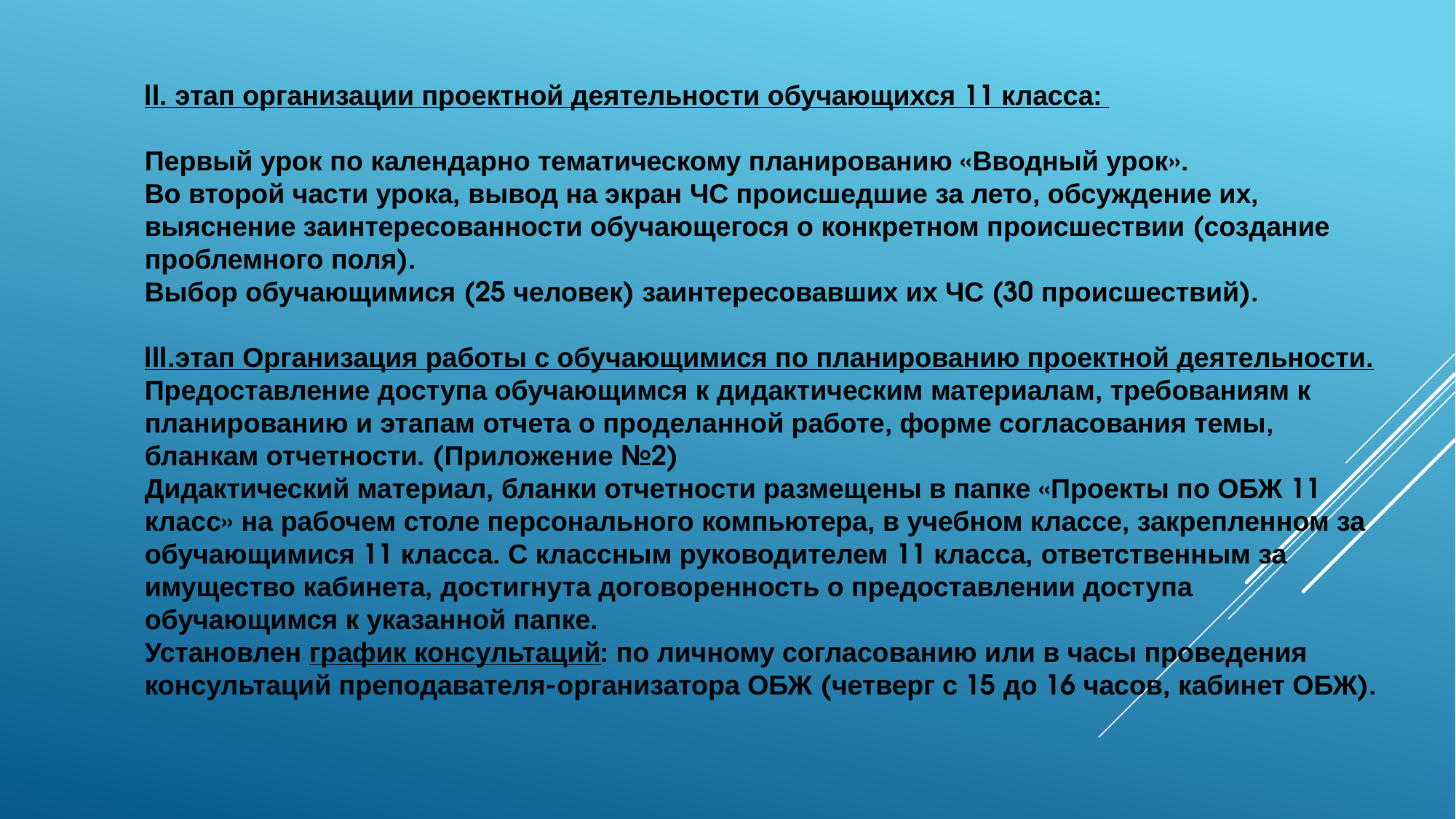

II. этап организации проектной деятельности обучающихся 11 класса:

Первый урок по календарно тематическому планированию «Вводный урок».
Во второй части урока, вывод на экран ЧС происшедшие за лето, обсуждение их, выяснение заинтересованности обучающегося о конкретном происшествии (создание проблемного поля).
Выбор обучающимися (25 человек) заинтересовавших их ЧС (30 происшествий).

III.этап Организация работы с обучающимися по планированию проектной деятельности.
Предоставление доступа обучающимся к дидактическим материалам, требованиям к планированию и этапам отчета о проделанной работе, форме согласования темы, бланкам отчетности. (Приложение №2)
Дидактический материал, бланки отчетности размещены в папке «Проекты по ОБЖ 11 класс» на рабочем столе персонального компьютера, в учебном классе, закрепленном за обучающимися 11 класса. С классным руководителем 11 класса, ответственным за имущество кабинета, достигнута договоренность о предоставлении доступа обучающимся к указанной папке.
Установлен график консультаций: по личному согласованию или в часы проведения консультаций преподавателя-организатора ОБЖ (четверг с 15 до 16 часов, кабинет ОБЖ).